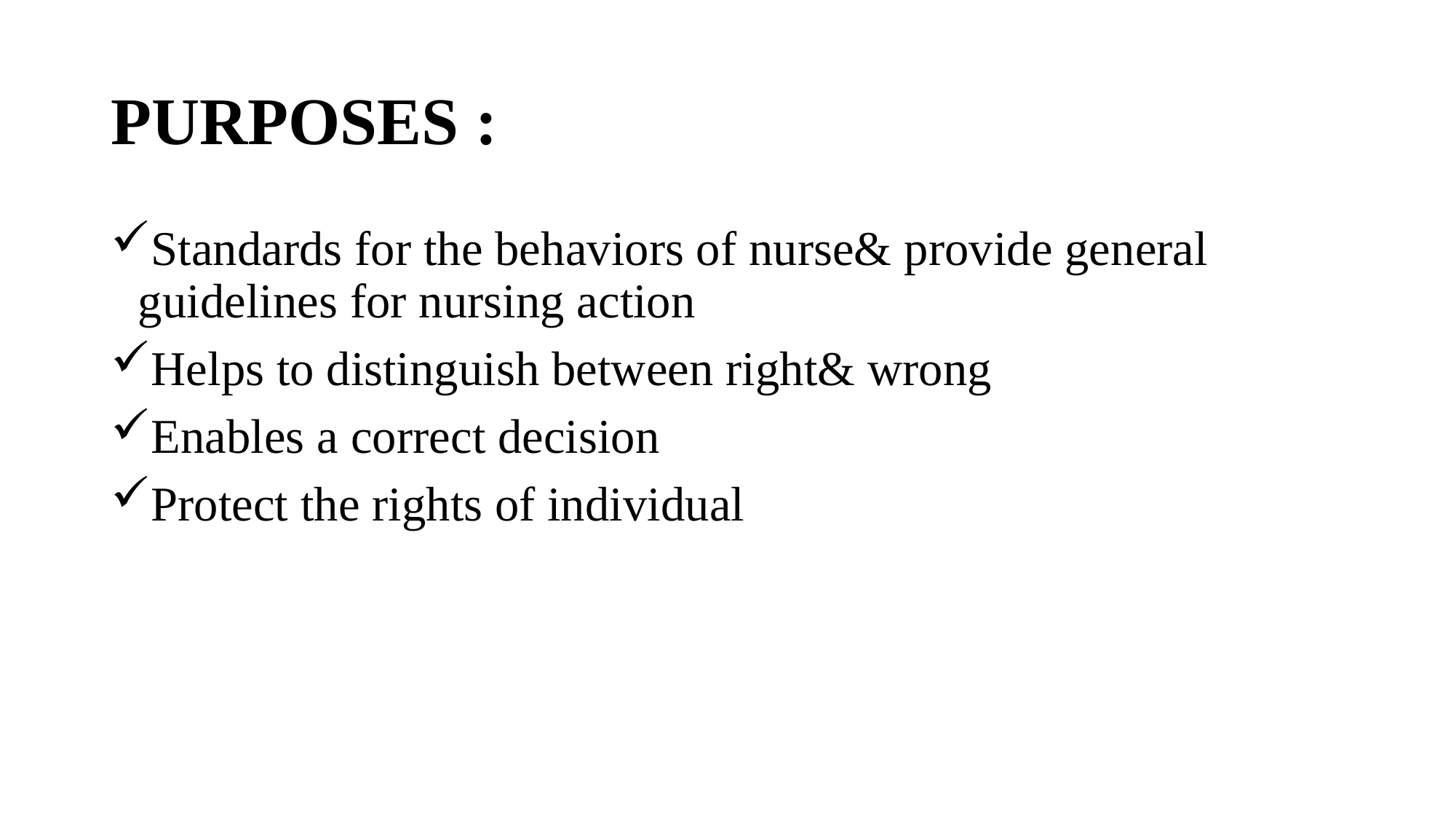

# PURPOSES :
Standards for the behaviors of nurse& provide general guidelines for nursing action
Helps to distinguish between right& wrong
Enables a correct decision
Protect the rights of individual